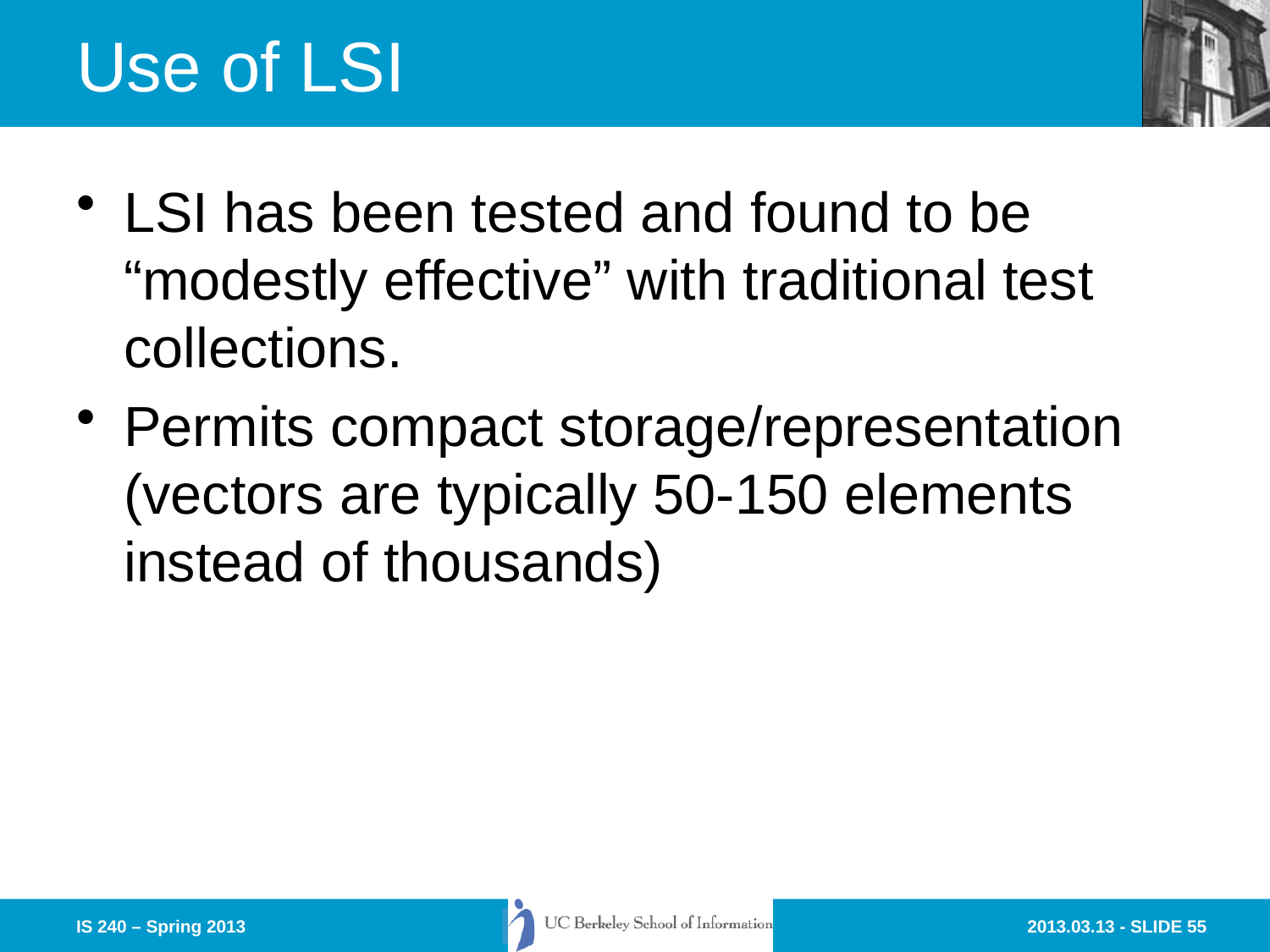

# Use of LSI
LSI has been tested and found to be “modestly effective” with traditional test collections.
Permits compact storage/representation (vectors are typically 50-150 elements instead of thousands)

IS 240 – Spring 2013